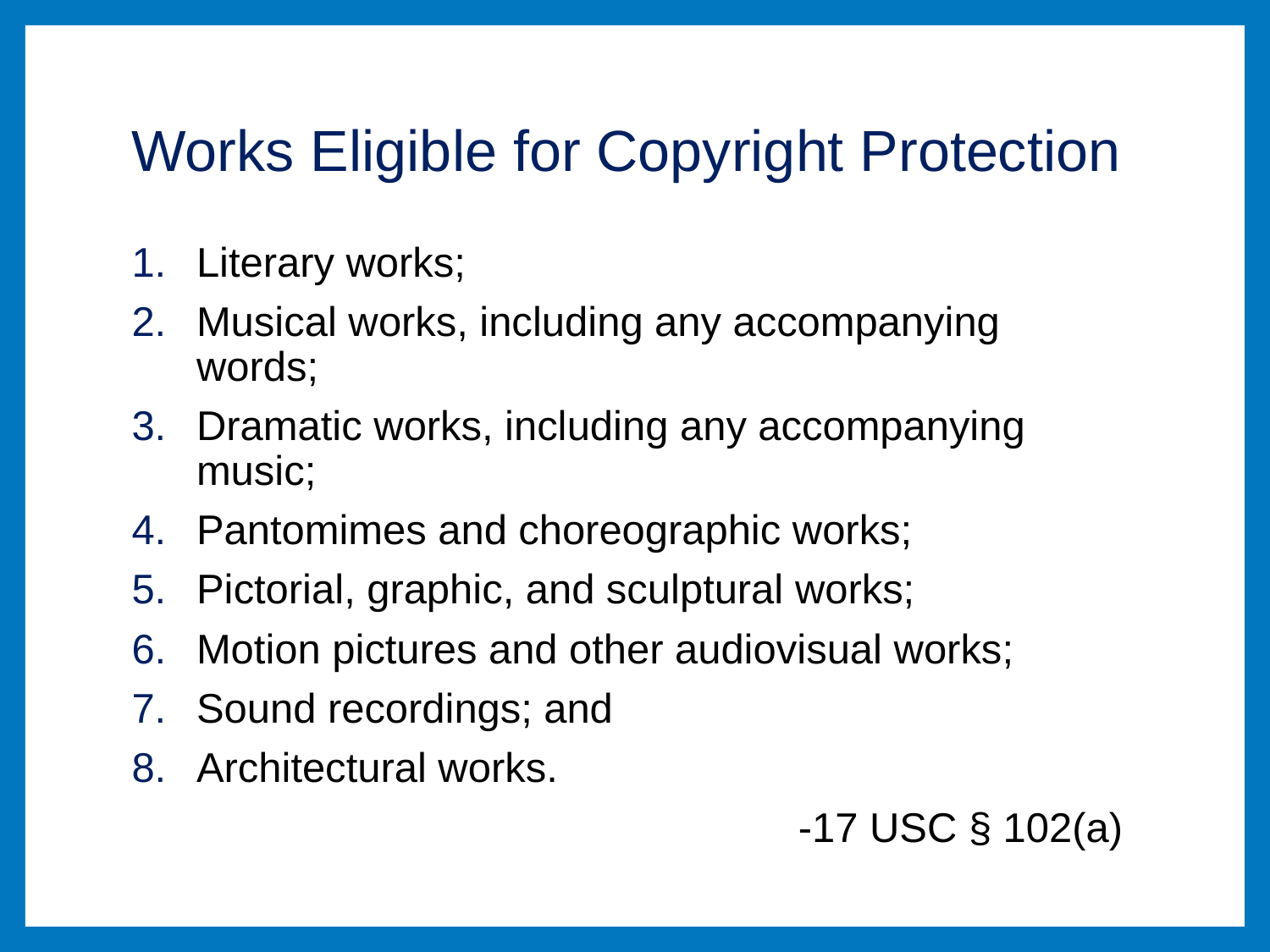

# Works Eligible for Copyright Protection
Literary works;
Musical works, including any accompanying words;
Dramatic works, including any accompanying music;
Pantomimes and choreographic works;
Pictorial, graphic, and sculptural works;
Motion pictures and other audiovisual works;
Sound recordings; and
Architectural works.
-17 USC § 102(a)